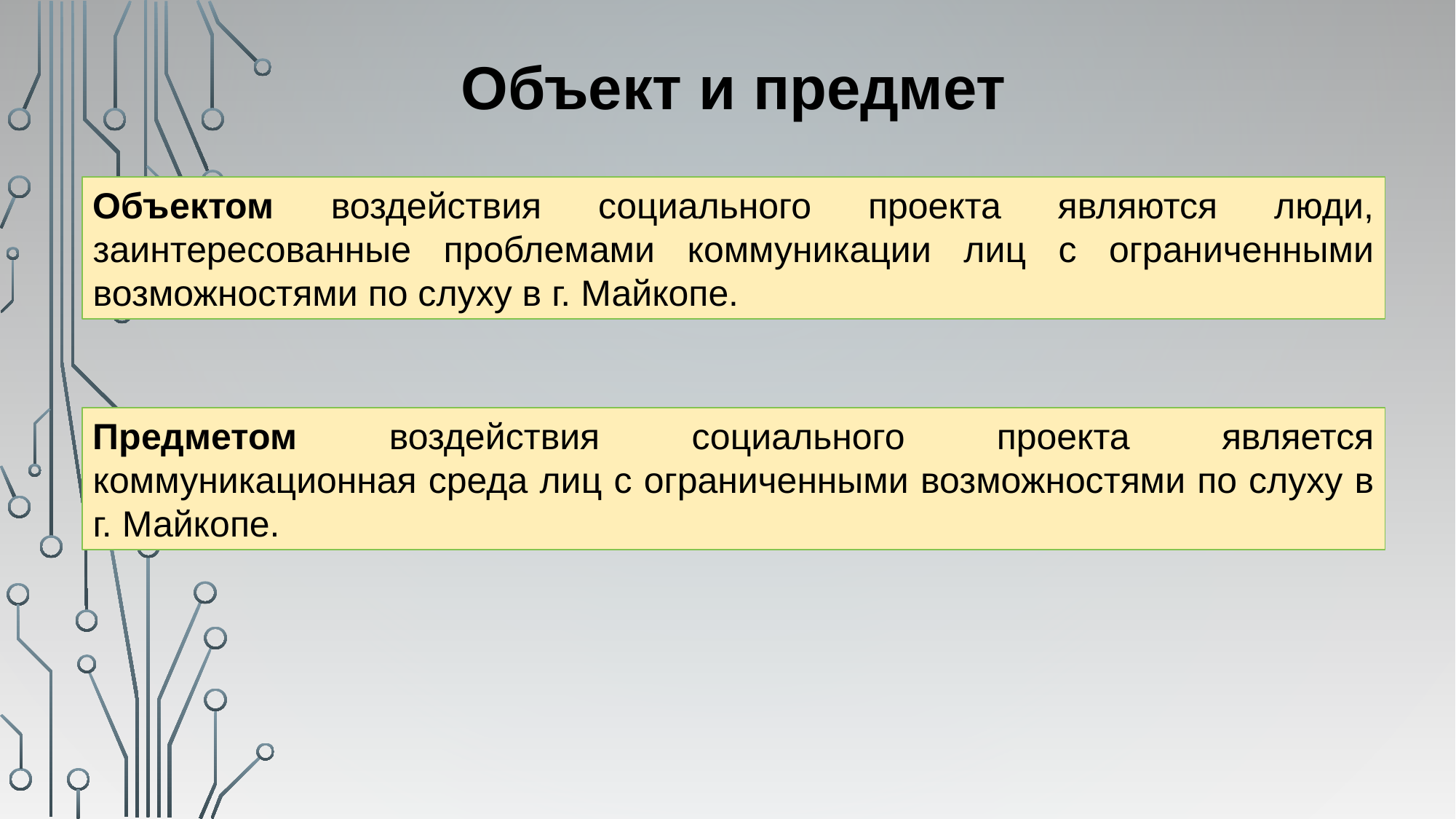

Объект и предмет
Объектом воздействия социального проекта являются люди, заинтересованные проблемами коммуникации лиц с ограниченными возможностями по слуху в г. Майкопе.
Предметом воздействия социального проекта является коммуникационная среда лиц с ограниченными возможностями по слуху в г. Майкопе.